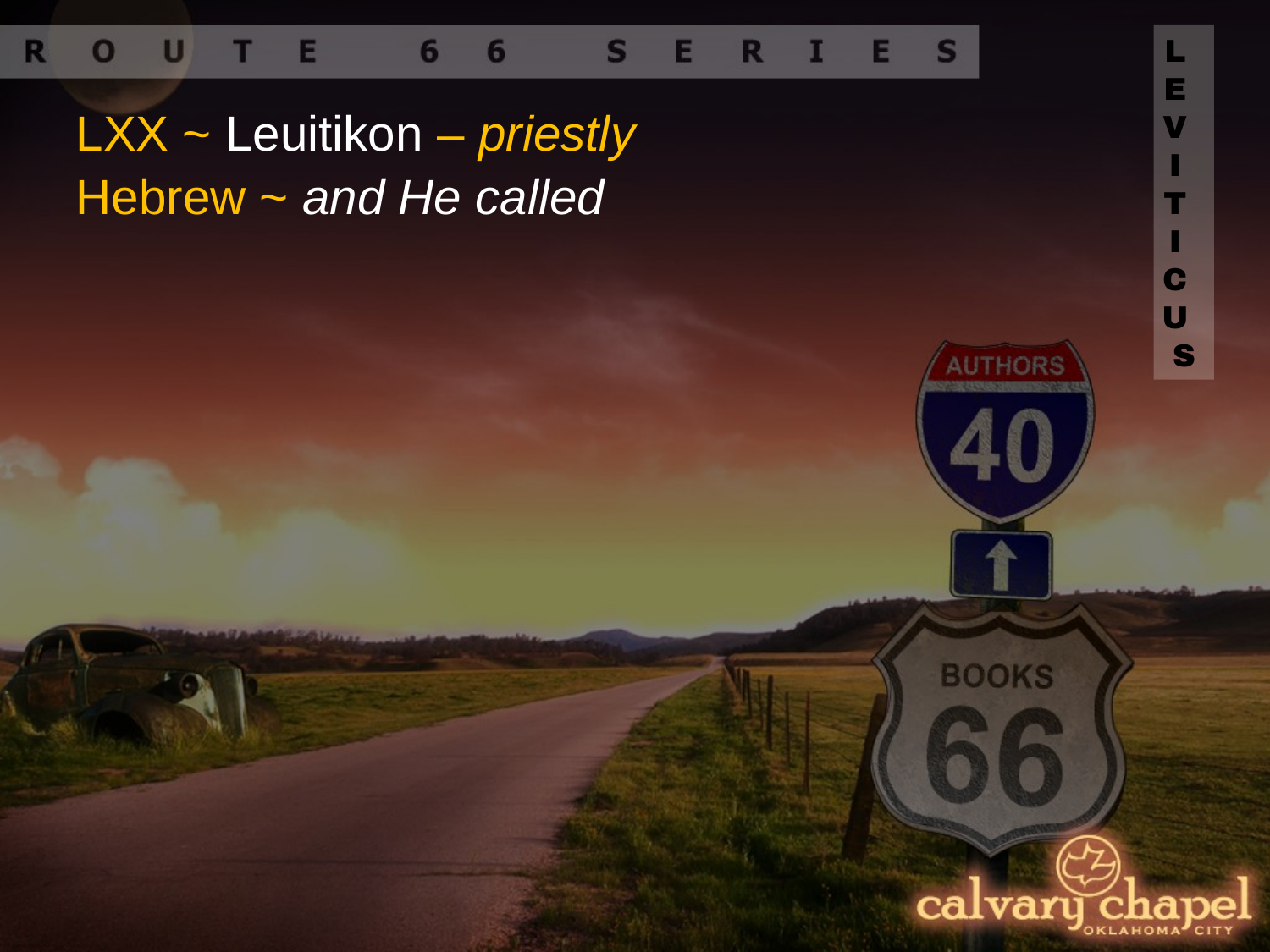

LEVITICUS
LXX ~ Leuitikon – priestly
Hebrew ~ and He called